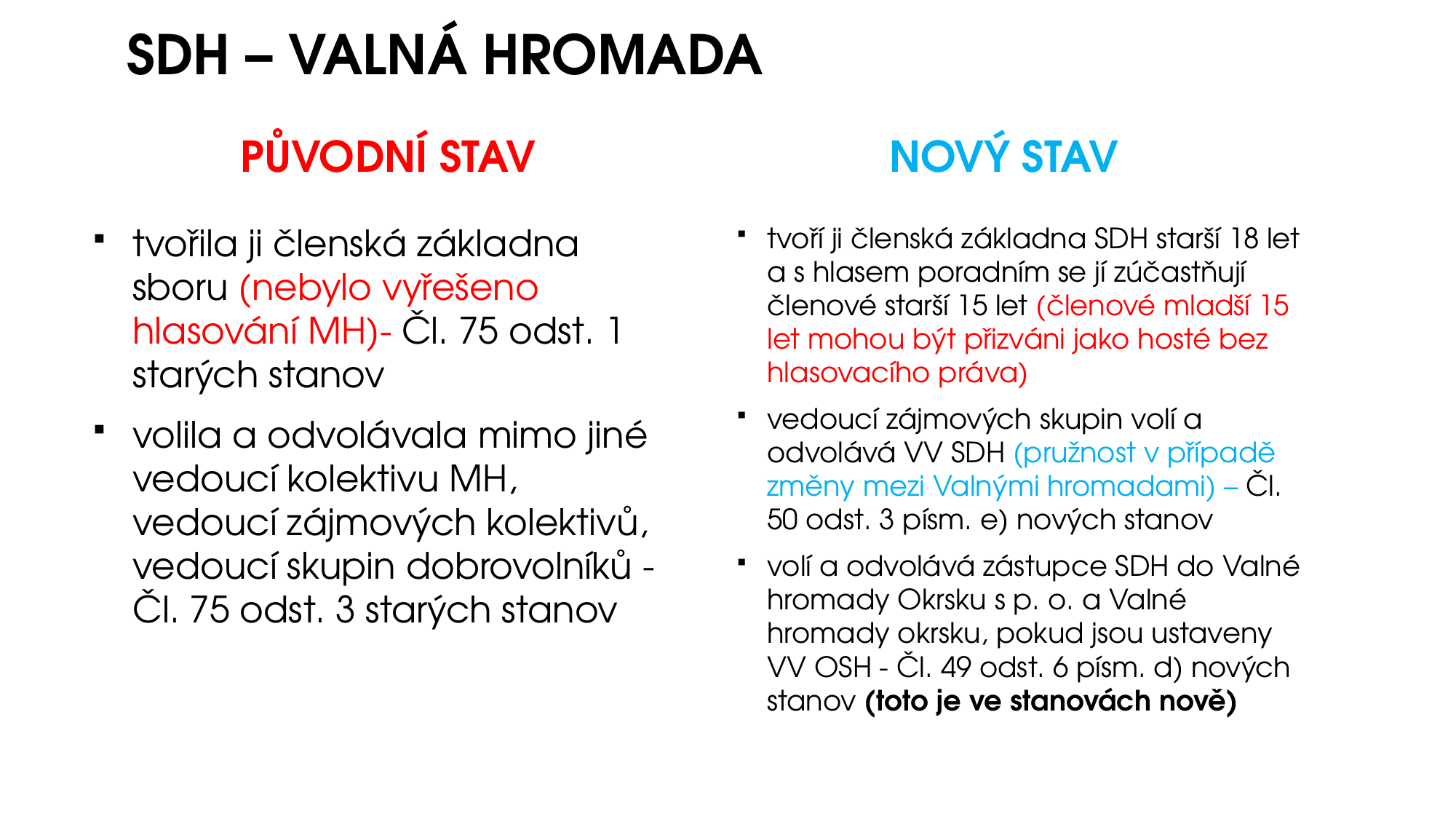

# SDH – Valná hromada
PŮVODNÍ STAV
NOVÝ STAV
tvořila ji členská základna sboru (nebylo vyřešeno hlasování MH)- Čl. 75 odst. 1 starých stanov
volila a odvolávala mimo jiné vedoucí kolektivu MH, vedoucí zájmových kolektivů, vedoucí skupin dobrovolníků - Čl. 75 odst. 3 starých stanov

tvoří ji členská základna SDH starší 18 let a s hlasem poradním se jí zúčastňují členové starší 15 let (členové mladší 15 let mohou být přizváni jako hosté bez hlasovacího práva)
vedoucí zájmových skupin volí a odvolává VV SDH (pružnost v případě změny mezi Valnými hromadami) – Čl. 50 odst. 3 písm. e) nových stanov
volí a odvolává zástupce SDH do Valné hromady Okrsku s p. o. a Valné hromady okrsku, pokud jsou ustaveny VV OSH - Čl. 49 odst. 6 písm. d) nových stanov (toto je ve stanovách nově)